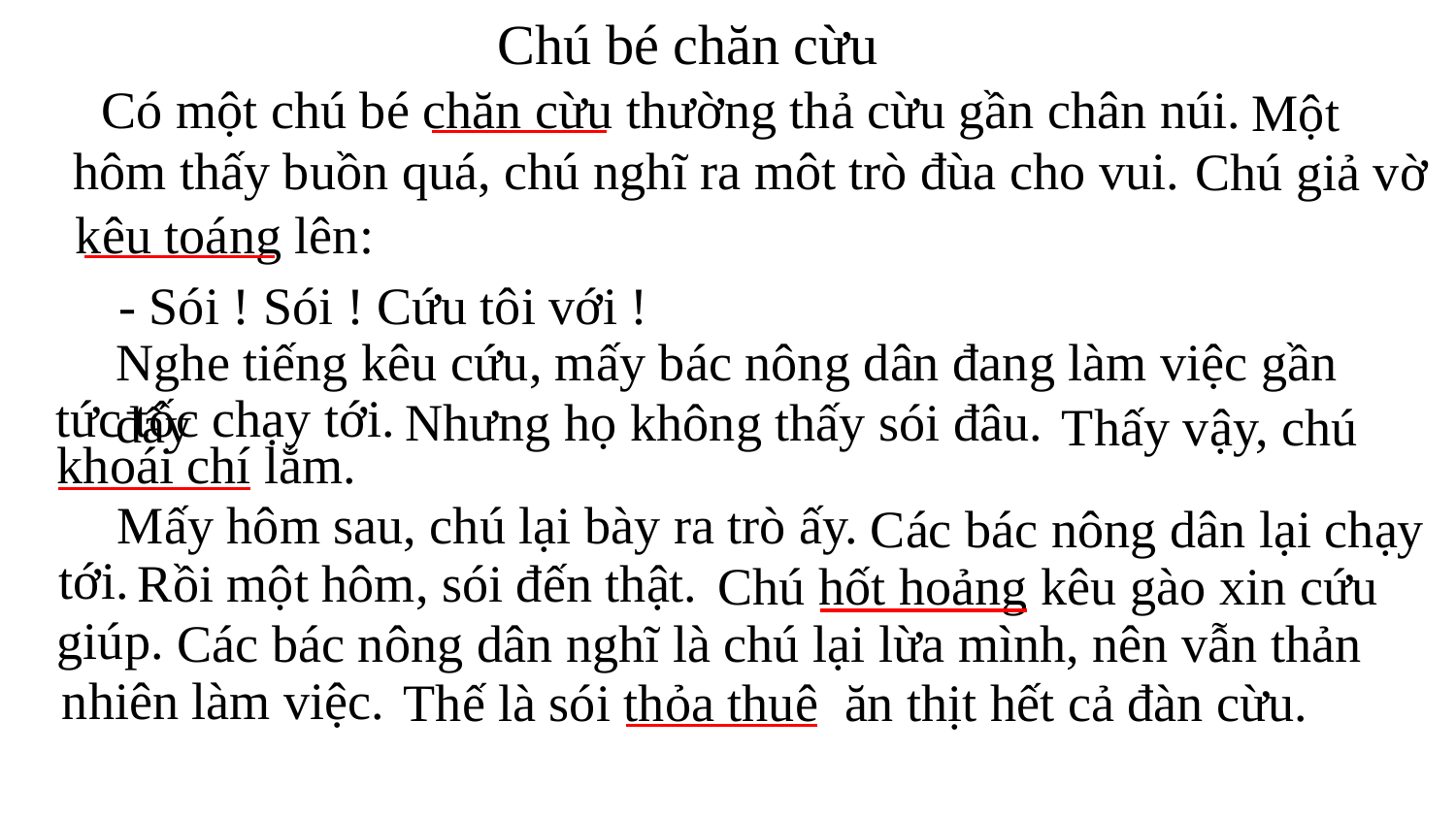

Chú bé chăn cừu
Có một chú bé chăn cừu thường thả cừu gần chân núi.
Một
hôm thấy buồn quá, chú nghĩ ra môt trò đùa cho vui.
Chú giả vờ
kêu toáng lên:
- Sói ! Sói ! Cứu tôi với !
Nghe tiếng kêu cứu, mấy bác nông dân đang làm việc gần đấy
                 khoái chí lắm.
tức tốc chạy tới.
Nhưng họ không thấy sói đâu.
Thấy vậy, chú
Mấy hôm sau, chú lại bày ra trò ấy.
Các bác nông dân lại chạy
tới.
Rồi một hôm, sói đến thật.
Chú hốt hoảng kêu gào xin cứu
giúp.
Các bác nông dân nghĩ là chú lại lừa mình, nên vẫn thản
nhiên làm việc.
Thế là sói thỏa thuê  ăn thịt hết cả đàn cừu.